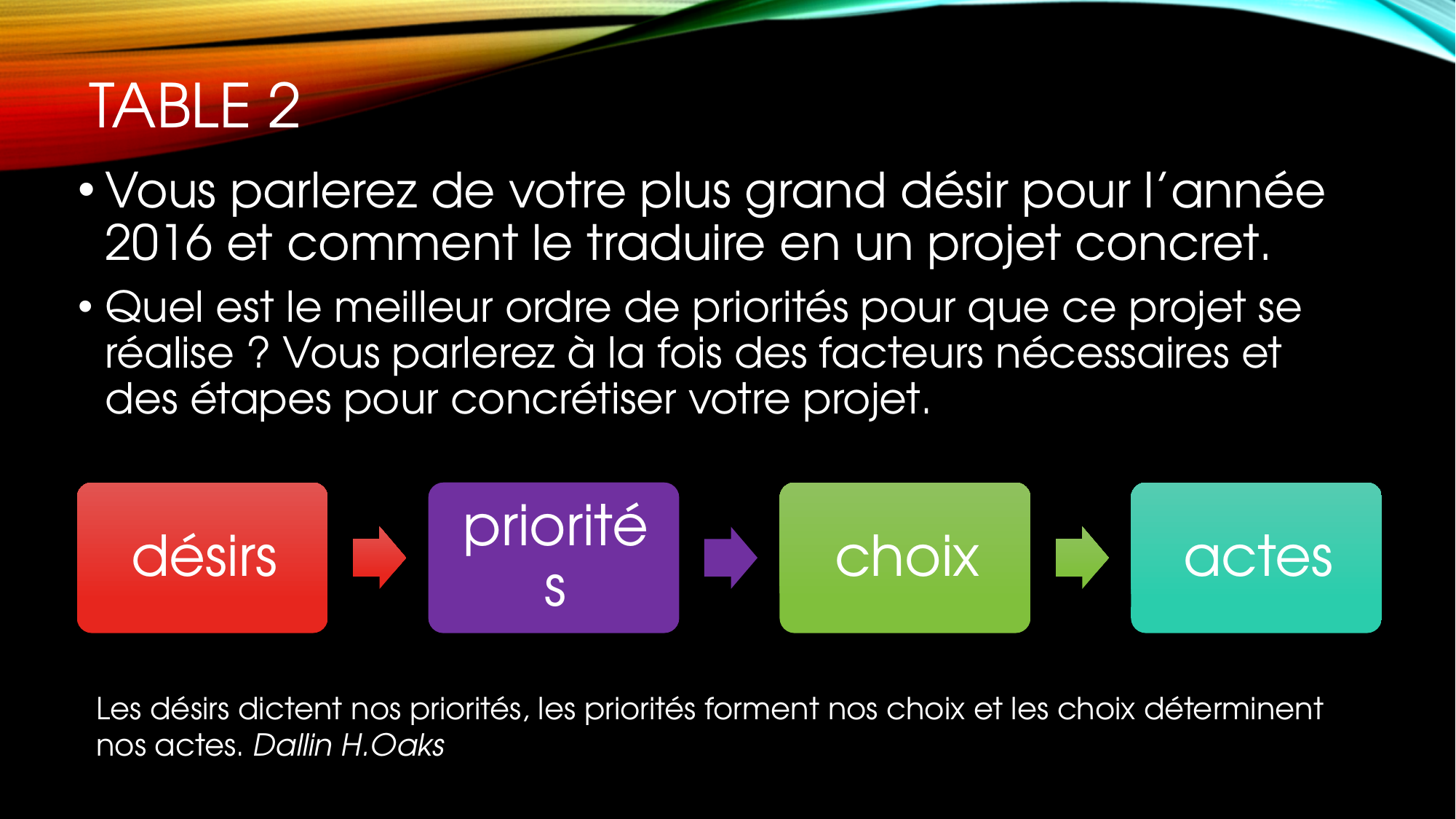

# Table 2
Vous parlerez de votre plus grand désir pour l’année 2016 et comment le traduire en un projet concret.
Quel est le meilleur ordre de priorités pour que ce projet se réalise ? Vous parlerez à la fois des facteurs nécessaires et des étapes pour concrétiser votre projet.
désirs

priorités

choix

actes
Les désirs dictent nos priorités, les priorités forment nos choix et les choix déterminent nos actes. Dallin H.Oaks